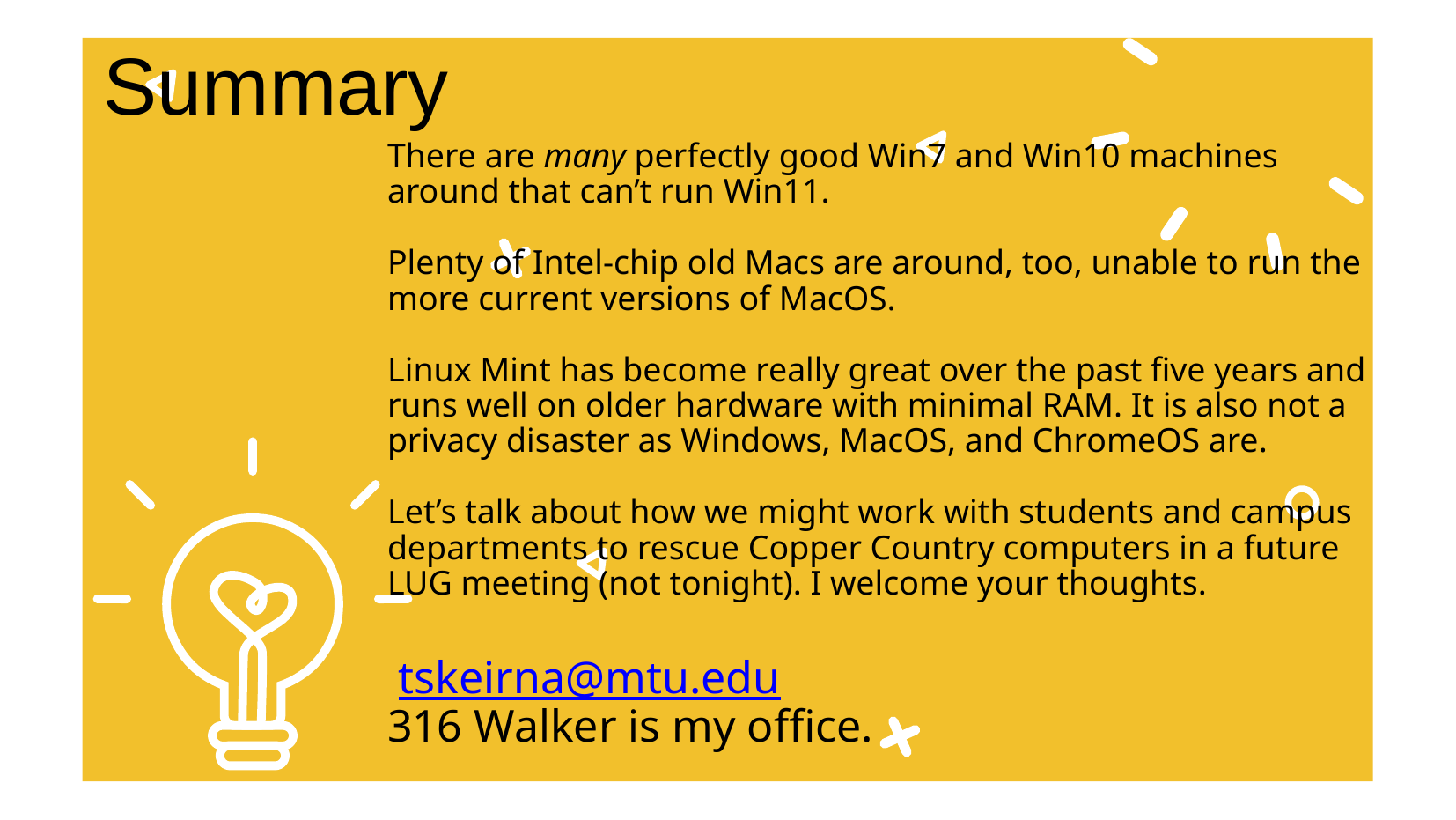

Summary
# There are many perfectly good Win7 and Win10 machines around that can’t run Win11. Plenty of Intel-chip old Macs are around, too, unable to run the more current versions of MacOS. Linux Mint has become really great over the past five years and runs well on older hardware with minimal RAM. It is also not a privacy disaster as Windows, MacOS, and ChromeOS are. Let’s talk about how we might work with students and campus departments to rescue Copper Country computers in a future LUG meeting (not tonight). I welcome your thoughts. tskeirna@mtu.edu 316 Walker is my office.